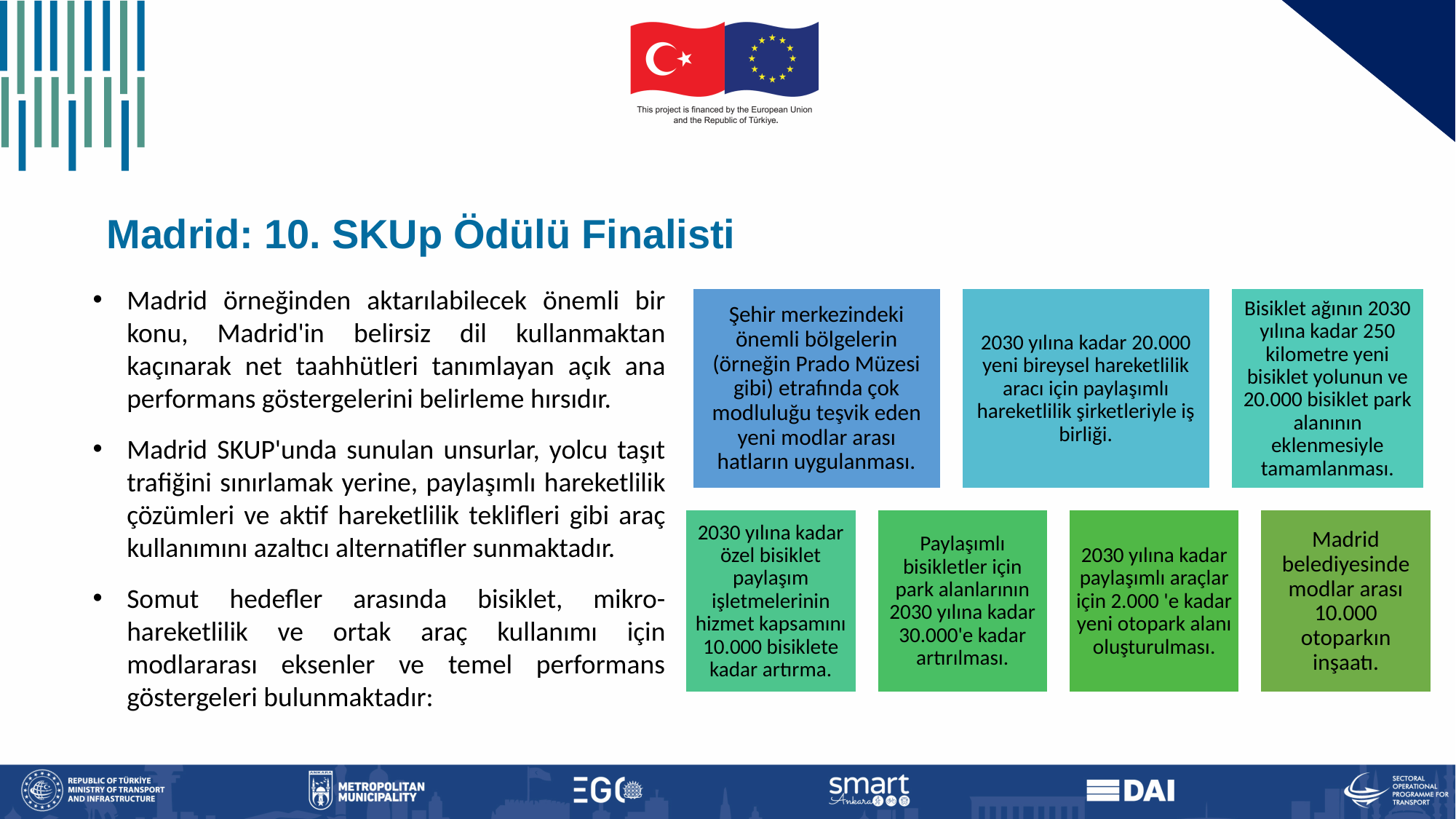

Madrid: 10. SKUp Ödülü Finalisti
Şehir merkezindeki önemli bölgelerin (örneğin Prado Müzesi gibi) etrafında çok modluluğu teşvik eden yeni modlar arası hatların uygulanması.
2030 yılına kadar 20.000 yeni bireysel hareketlilik aracı için paylaşımlı hareketlilik şirketleriyle iş birliği.
Bisiklet ağının 2030 yılına kadar 250 kilometre yeni bisiklet yolunun ve 20.000 bisiklet park alanının eklenmesiyle tamamlanması.
2030 yılına kadar özel bisiklet paylaşım işletmelerinin hizmet kapsamını 10.000 bisiklete kadar artırma.
Paylaşımlı bisikletler için park alanlarının 2030 yılına kadar 30.000'e kadar artırılması.
2030 yılına kadar paylaşımlı araçlar için 2.000 'e kadar yeni otopark alanı oluşturulması.
Madrid belediyesinde modlar arası 10.000 otoparkın inşaatı.
Madrid örneğinden aktarılabilecek önemli bir konu, Madrid'in belirsiz dil kullanmaktan kaçınarak net taahhütleri tanımlayan açık ana performans göstergelerini belirleme hırsıdır.
Madrid SKUP'unda sunulan unsurlar, yolcu taşıt trafiğini sınırlamak yerine, paylaşımlı hareketlilik çözümleri ve aktif hareketlilik teklifleri gibi araç kullanımını azaltıcı alternatifler sunmaktadır.
Somut hedefler arasında bisiklet, mikro-hareketlilik ve ortak araç kullanımı için modlararası eksenler ve temel performans göstergeleri bulunmaktadır: